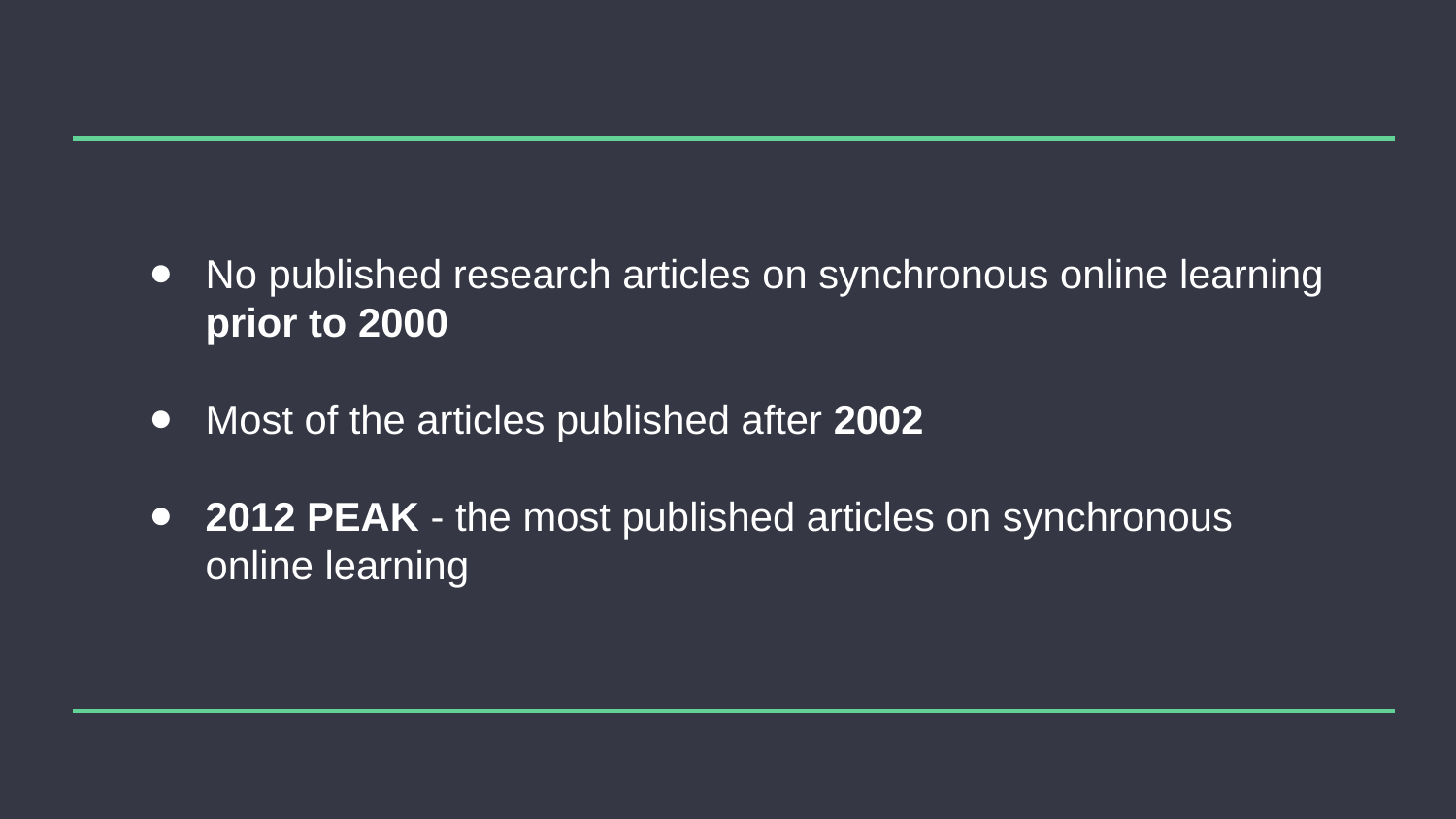

# No published research articles on synchronous online learning prior to 2000

Most of the articles published after 2002

2012 PEAK - the most published articles on synchronous online learning